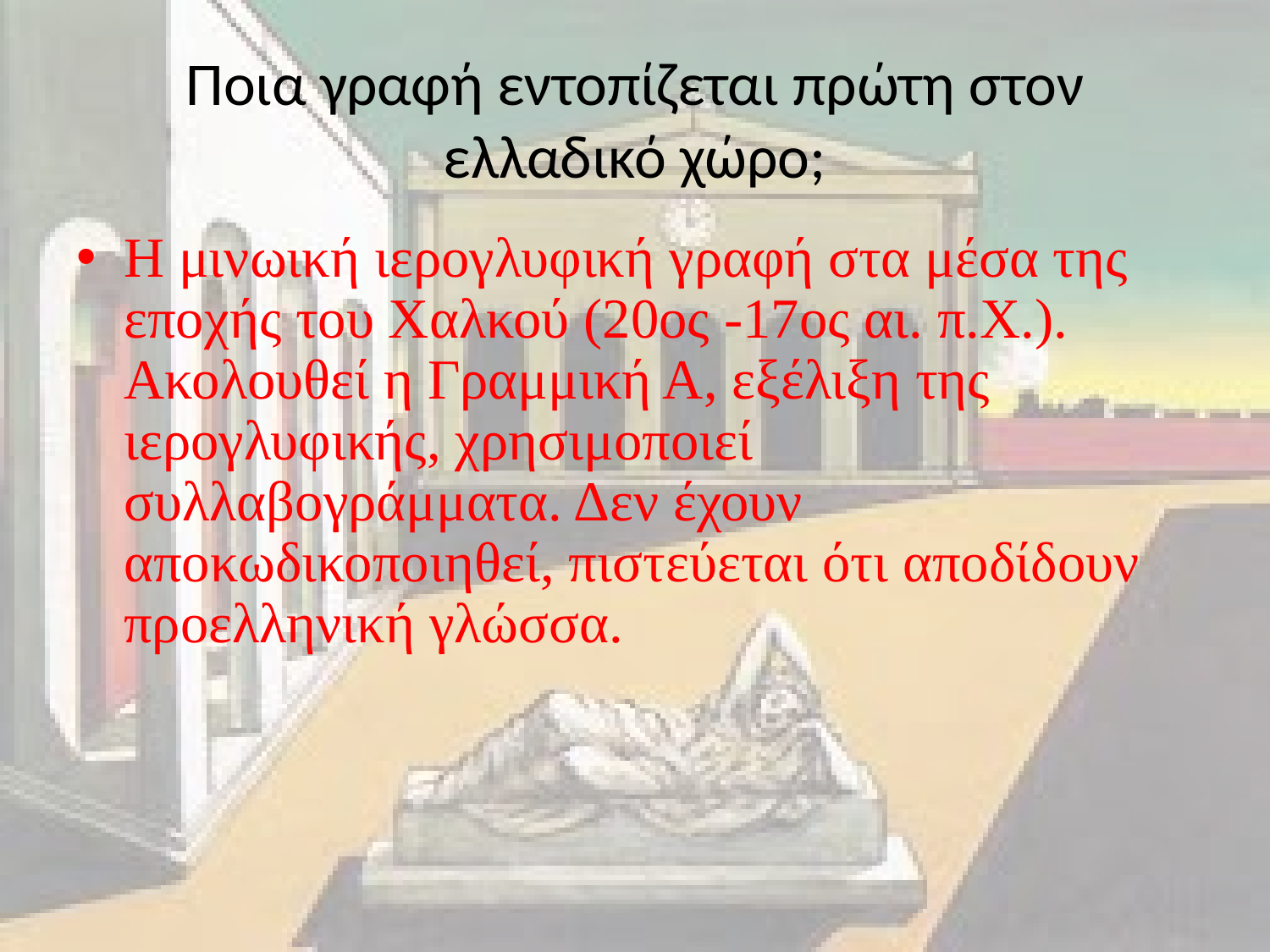

# Ποια γραφή εντοπίζεται πρώτη στον ελλαδικό χώρο;
Η μινωική ιερογλυφική γραφή στα μέσα της εποχής του Χαλκού (20ος -17ος αι. π.Χ.). Ακολουθεί η Γραμμική Α, εξέλιξη της ιερογλυφικής, χρησιμοποιεί συλλαβογράμματα. Δεν έχουν αποκωδικοποιηθεί, πιστεύεται ότι αποδίδουν προελληνική γλώσσα.